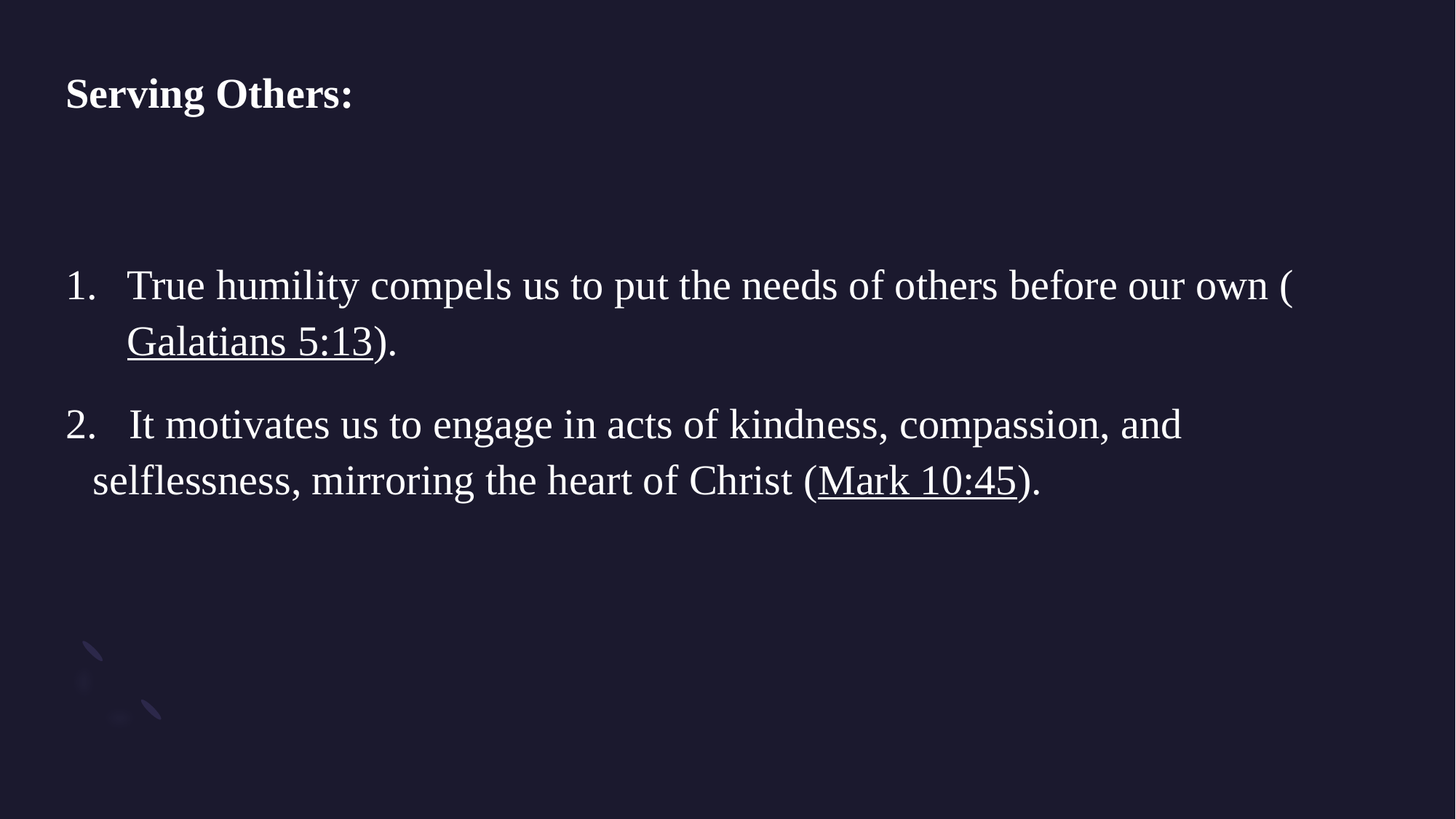

# Serving Others:
True humility compels us to put the needs of others before our own (Galatians 5:13).
   It motivates us to engage in acts of kindness, compassion, and selflessness, mirroring the heart of Christ (Mark 10:45).